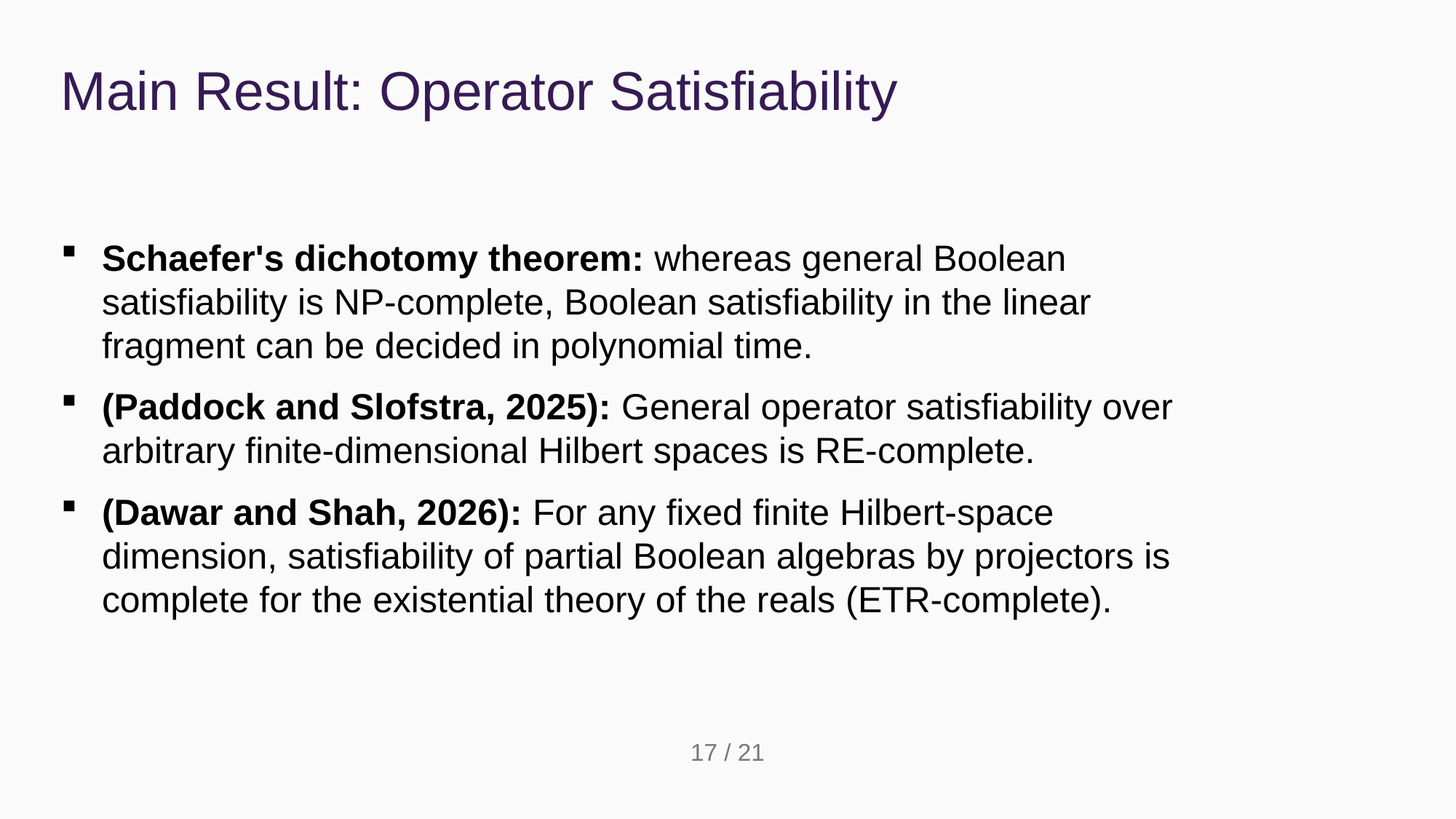

# Main Result: Operator Satisfiability
Schaefer's dichotomy theorem: whereas general Boolean satisfiability is NP-complete, Boolean satisfiability in the linear fragment can be decided in polynomial time.
(Paddock and Slofstra, 2025): General operator satisfiability over arbitrary finite-dimensional Hilbert spaces is RE-complete.
(Dawar and Shah, 2026): For any fixed finite Hilbert-space dimension, satisfiability of partial Boolean algebras by projectors is complete for the existential theory of the reals (ETR-complete).
17 / 21